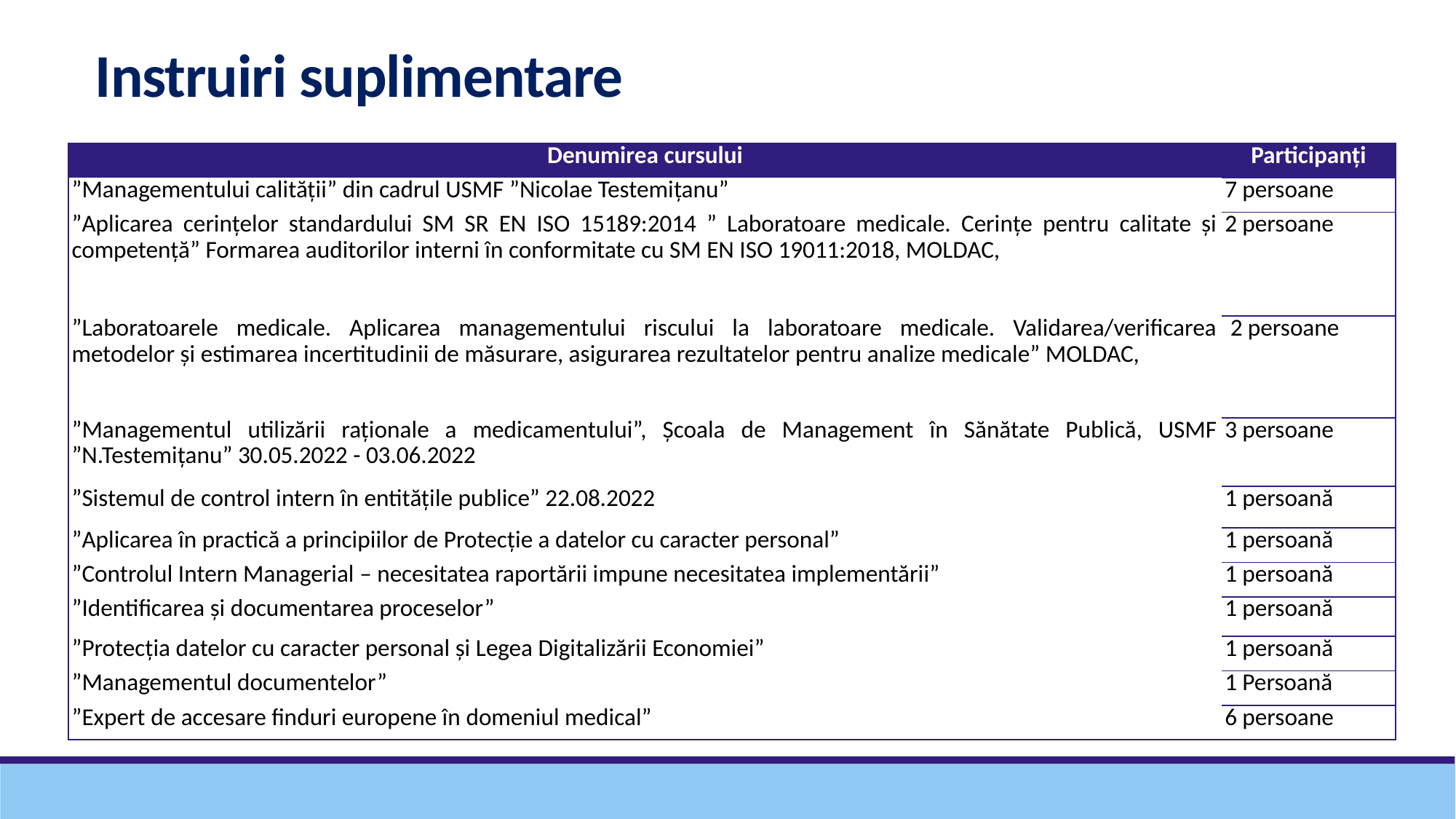

Instruiri suplimentare
| Denumirea cursului | Participanți |
| --- | --- |
| ”Managementului calității” din cadrul USMF ”Nicolae Testemițanu” | 7 persoane |
| ”Aplicarea cerințelor standardului SM SR EN ISO 15189:2014 ” Laboratoare medicale. Cerințe pentru calitate și competență” Formarea auditorilor interni în conformitate cu SM EN ISO 19011:2018, MOLDAC, | 2 persoane |
| ”Laboratoarele medicale. Aplicarea managementului riscului la laboratoare medicale. Validarea/verificarea metodelor și estimarea incertitudinii de măsurare, asigurarea rezultatelor pentru analize medicale” MOLDAC, | 2 persoane |
| ”Managementul utilizării raționale a medicamentului”, Școala de Management în Sănătate Publică, USMF ”N.Testemițanu” 30.05.2022 - 03.06.2022 | 3 persoane |
| ”Sistemul de control intern în entitățile publice” 22.08.2022 | 1 persoană |
| ”Aplicarea în practică a principiilor de Protecție a datelor cu caracter personal” | 1 persoană |
| ”Controlul Intern Managerial – necesitatea raportării impune necesitatea implementării” | 1 persoană |
| ”Identificarea și documentarea proceselor” | 1 persoană |
| ”Protecția datelor cu caracter personal și Legea Digitalizării Economiei” | 1 persoană |
| ”Managementul documentelor” | 1 Persoană |
| ”Expert de accesare finduri europene în domeniul medical” | 6 persoane |